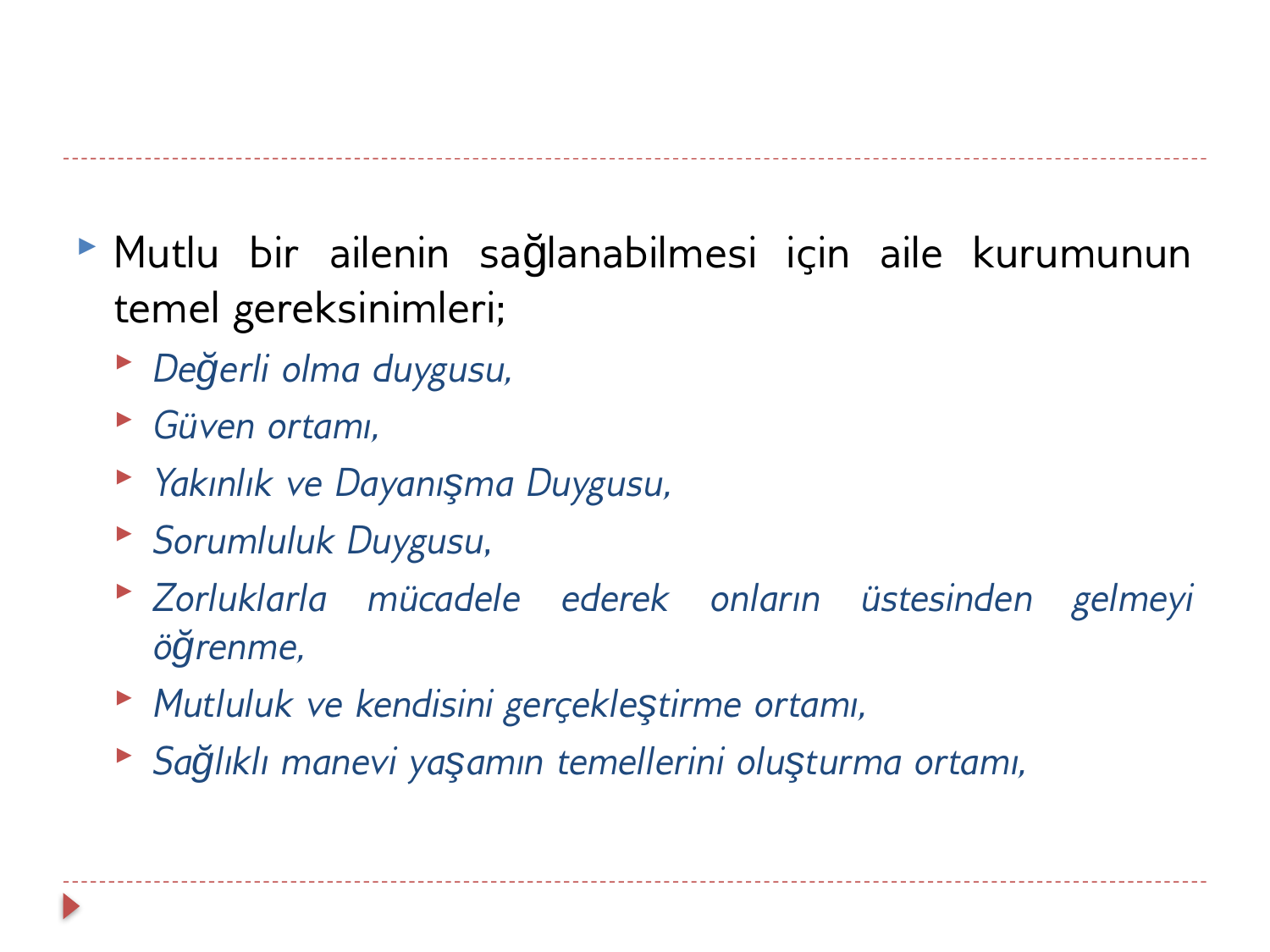

Mutlu bir ailenin sağlanabilmesi için aile kurumunun temel gereksinimleri;
Değerli olma duygusu,
Güven ortamı,
Yakınlık ve Dayanışma Duygusu,
Sorumluluk Duygusu,
Zorluklarla mücadele ederek onların üstesinden gelmeyi öğrenme,
Mutluluk ve kendisini gerçekleştirme ortamı,
Sağlıklı manevi yaşamın temellerini oluşturma ortamı,